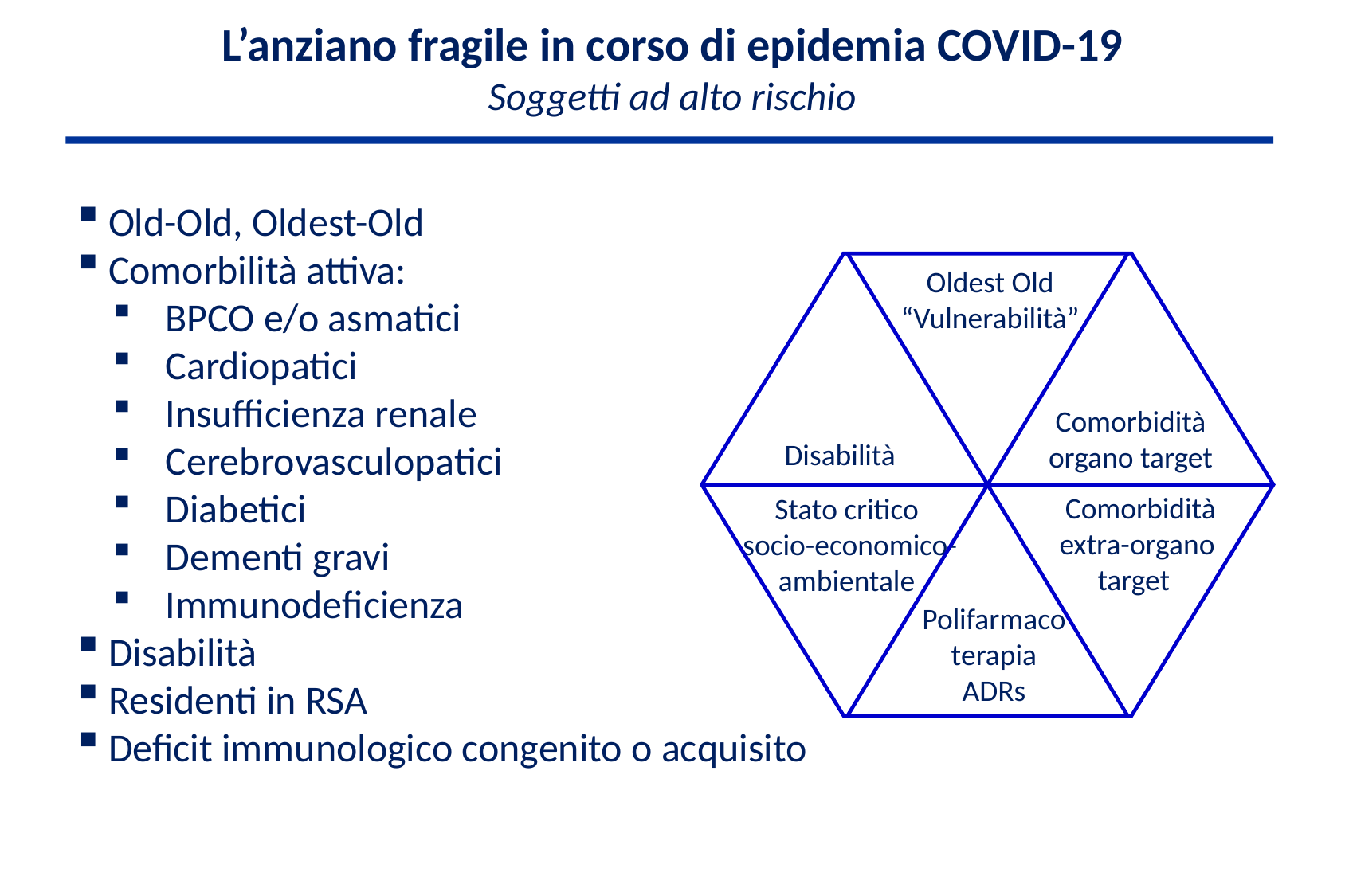

L’anziano fragile in corso di epidemia COVID-19
Soggetti ad alto rischio

 Old-Old, Oldest-Old
 Comorbilità attiva:
  BPCO e/o asmatici
  Cardiopatici
  Insufficienza renale
  Cerebrovasculopatici
  Diabetici
  Dementi gravi
  Immunodeficienza
 Disabilità
 Residenti in RSA
 Deficit immunologico congenito o acquisito

Oldest Old
“Vulnerabilità”
Comorbidità
organo target
Disabilità
 Comorbidità
extra-organo
target
Stato critico
socio-economico-
ambientale

Polifarmaco
terapia
ADRs